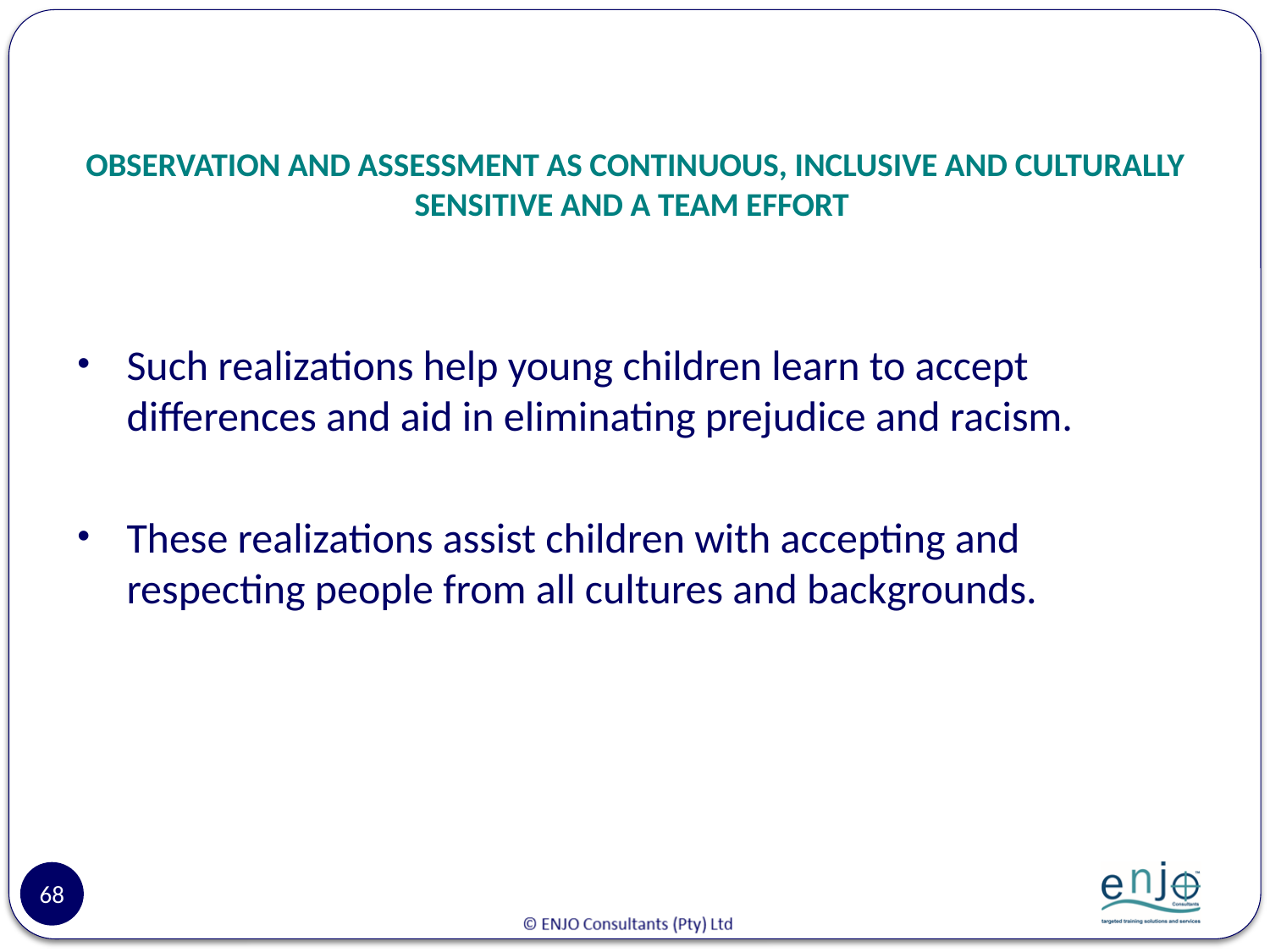

# OBSERVATION AND ASSESSMENT AS CONTINUOUS, INCLUSIVE AND CULTURALLY SENSITIVE AND A TEAM EFFORT
Such realizations help young children learn to accept differences and aid in eliminating prejudice and racism.

These realizations assist children with accepting and respecting people from all cultures and backgrounds.

68